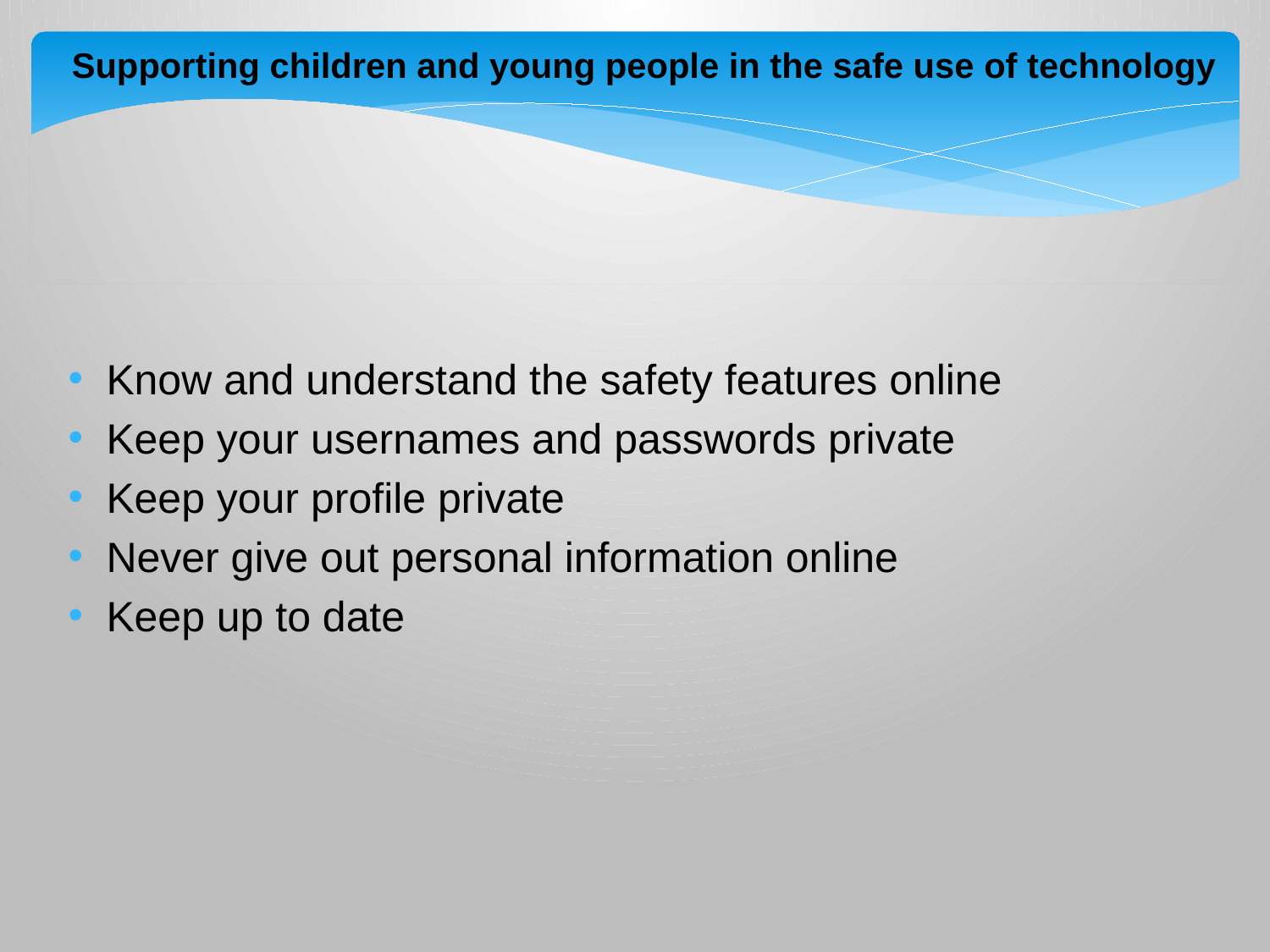

Supporting children and young people in the safe use of technology
Know and understand the safety features online
Keep your usernames and passwords private
Keep your profile private
Never give out personal information online
Keep up to date